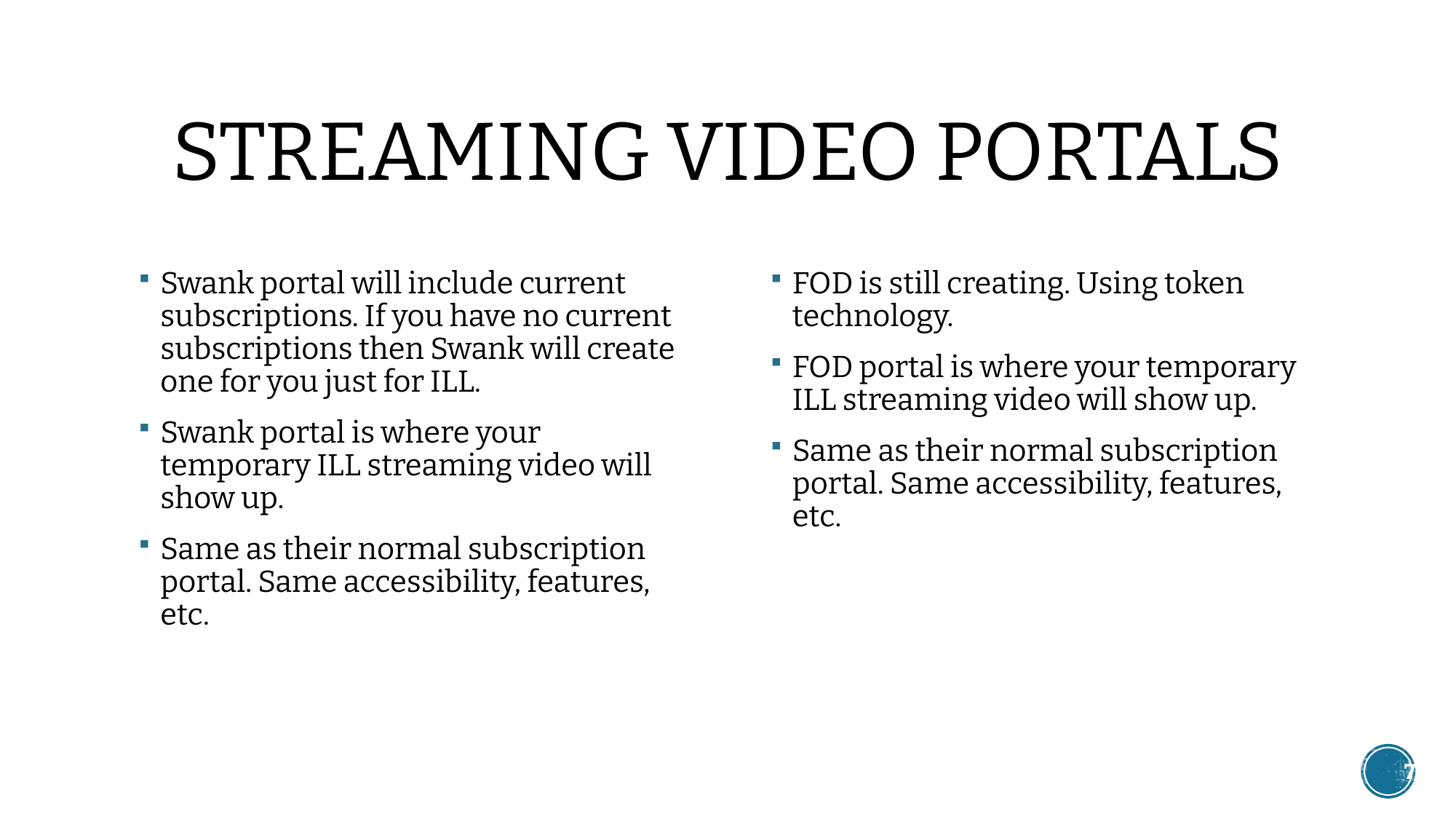

# Streaming Video Portals
Swank portal will include current subscriptions. If you have no current subscriptions then Swank will create one for you just for ILL.
Swank portal is where your temporary ILL streaming video will show up.
Same as their normal subscription portal. Same accessibility, features, etc.
FOD is still creating. Using token technology.
FOD portal is where your temporary ILL streaming video will show up.
Same as their normal subscription portal. Same accessibility, features, etc.

7